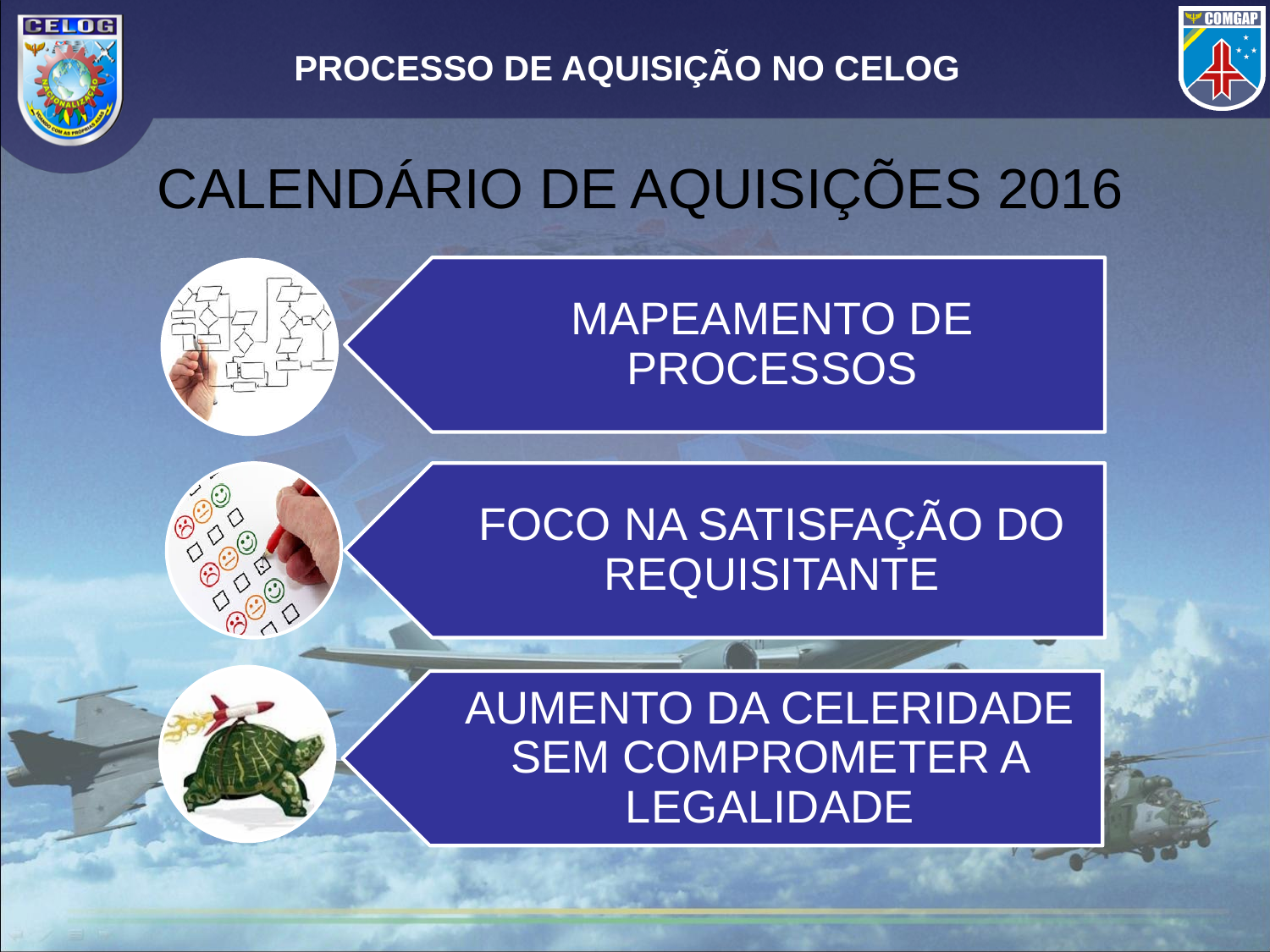

# PROCESSO DE AQUISIÇÃO NO CELOG
CALENDÁRIO DE AQUISIÇÕES 2016

MAPEAMENTO DE PROCESSOS

FOCO NA SATISFAÇÃO DO REQUISITANTE

AUMENTO DA CELERIDADE SEM COMPROMETER A LEGALIDADE